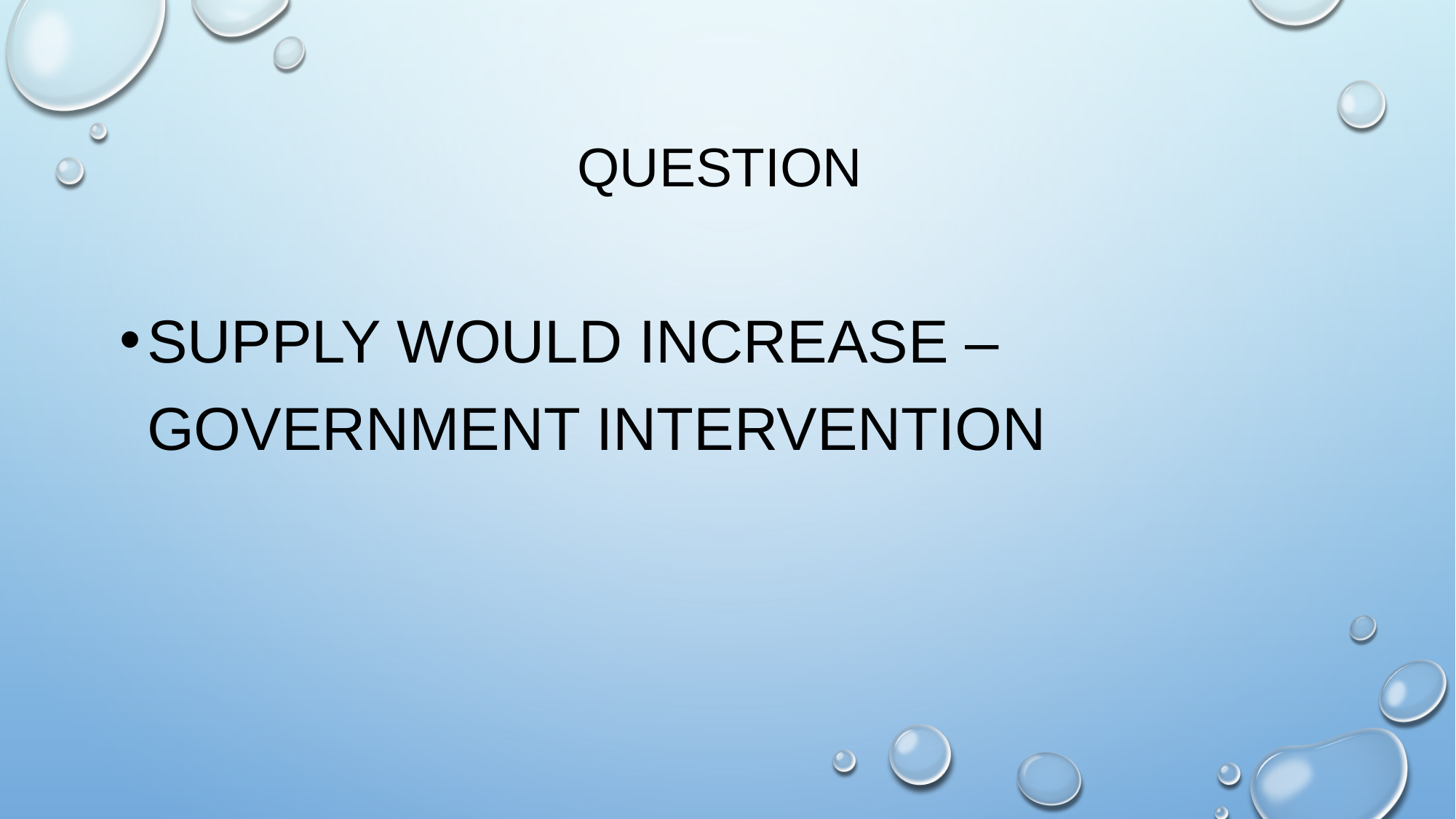

# Question
Supply would increase – government intervention